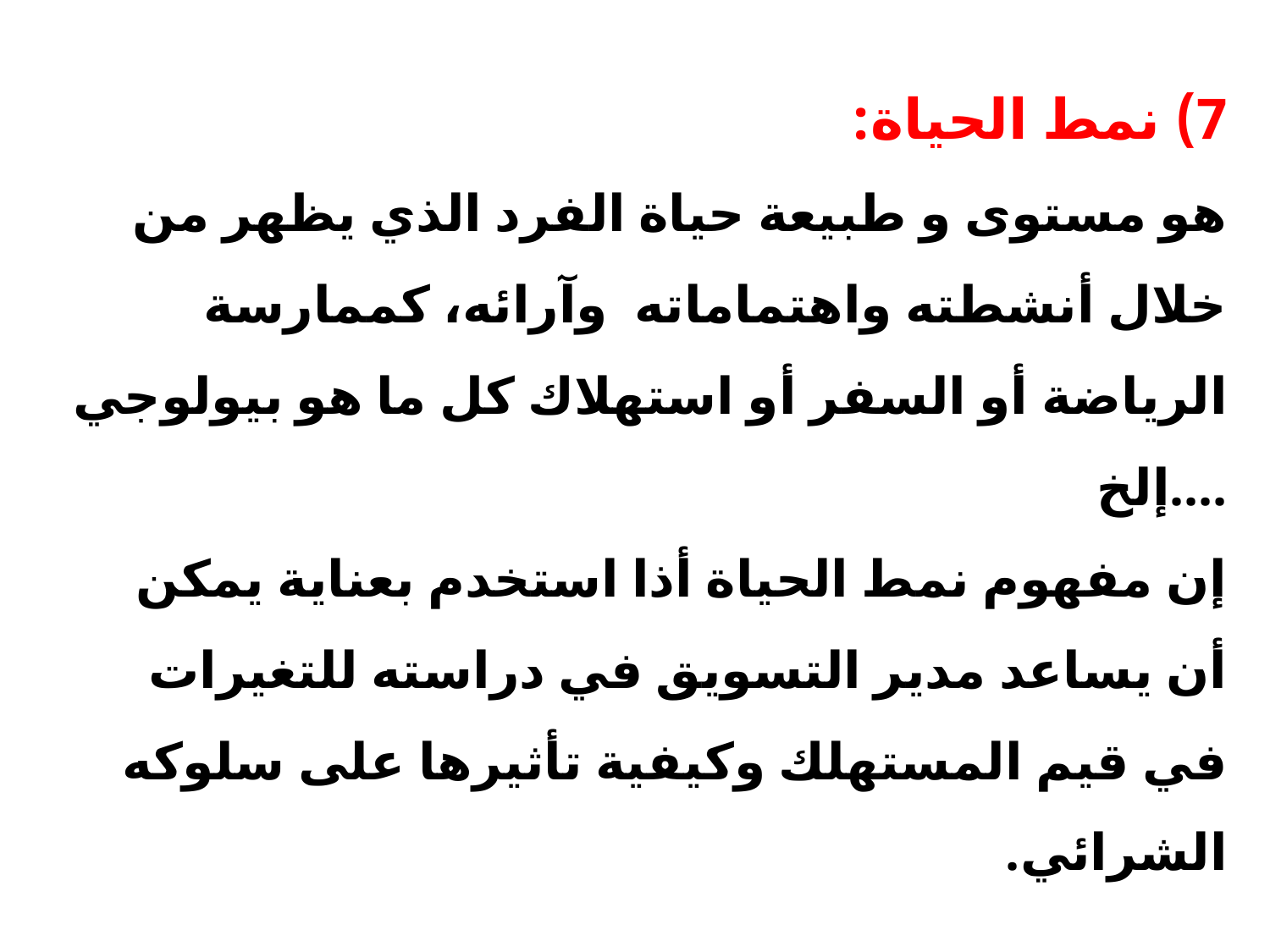

# 7) نمط الحياة:  هو مستوى و طبيعة حياة الفرد الذي يظهر من خلال أنشطته واهتماماته  وآرائه، كممارسة الرياضة أو السفر أو استهلاك كل ما هو بيولوجي ....إلخ إن مفهوم نمط الحياة أذا استخدم بعناية يمكن أن يساعد مدير التسويق في دراسته للتغيرات في قيم المستهلك وكيفية تأثيرها على سلوكه الشرائي.